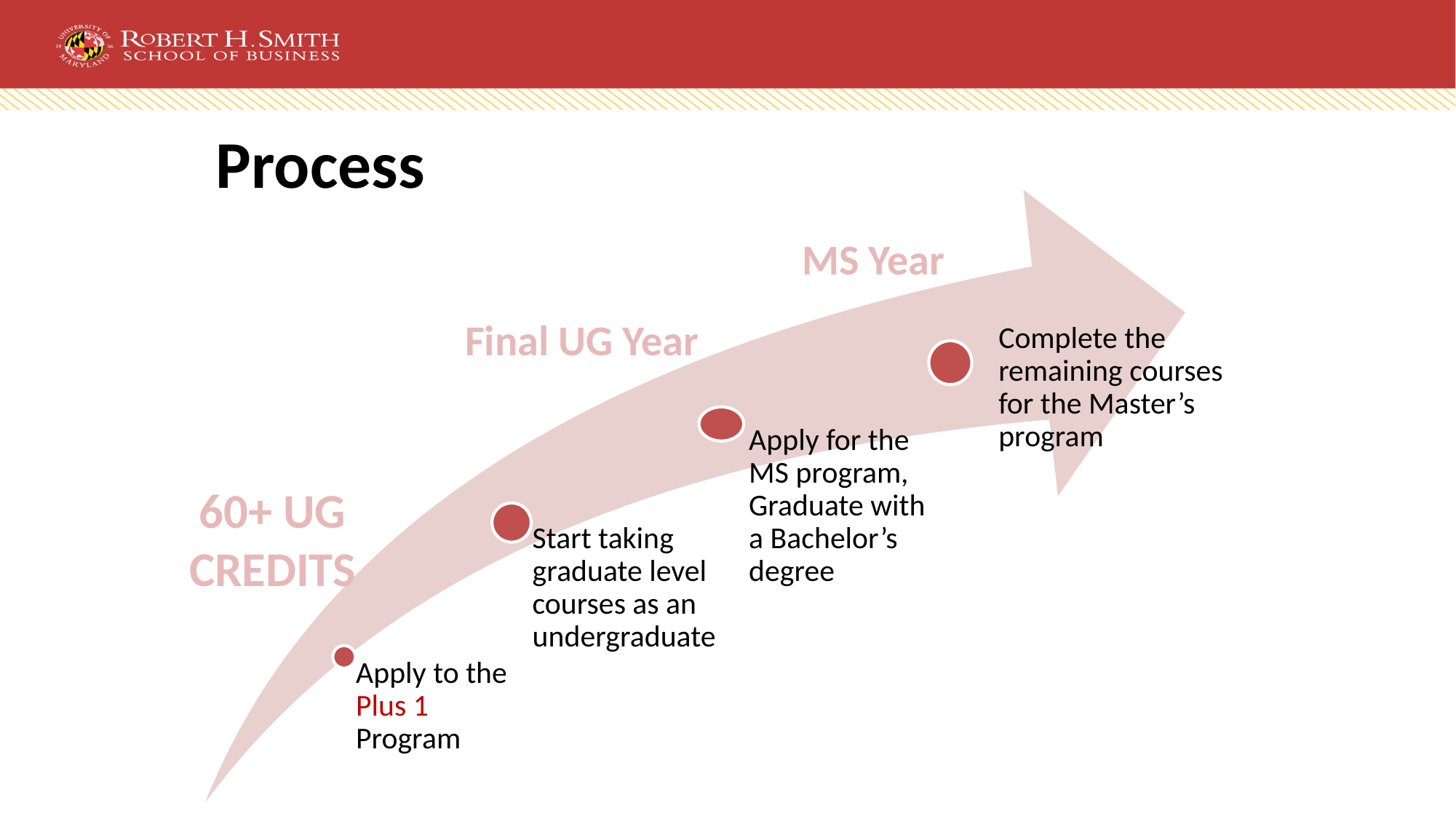

Process
Apply to the Plus 1 Program
Start taking graduate level courses as an undergraduate
Apply for the MS program, Graduate with a Bachelor’s degree
Complete the remaining courses for the Master’s program
MS Year
Final UG Year
60+ UG CREDITS